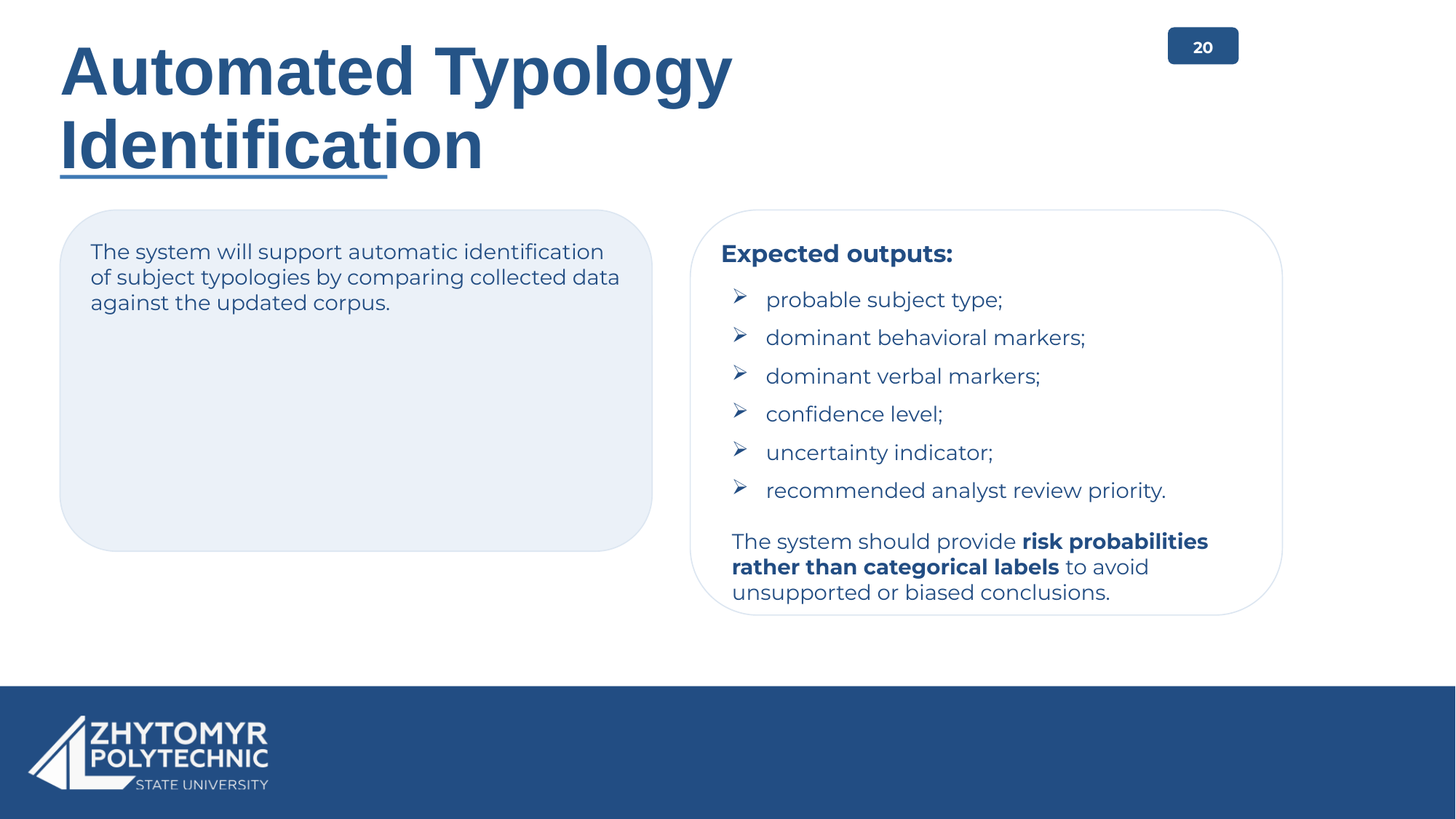

20
# Automated Typology Identification

The system will support automatic identification of subject typologies by comparing collected data against the updated corpus.
Expected outputs:
probable subject type;
dominant behavioral markers;
dominant verbal markers;
confidence level;
uncertainty indicator;
recommended analyst review priority.

The system should provide risk probabilities rather than categorical labels to avoid unsupported or biased conclusions.